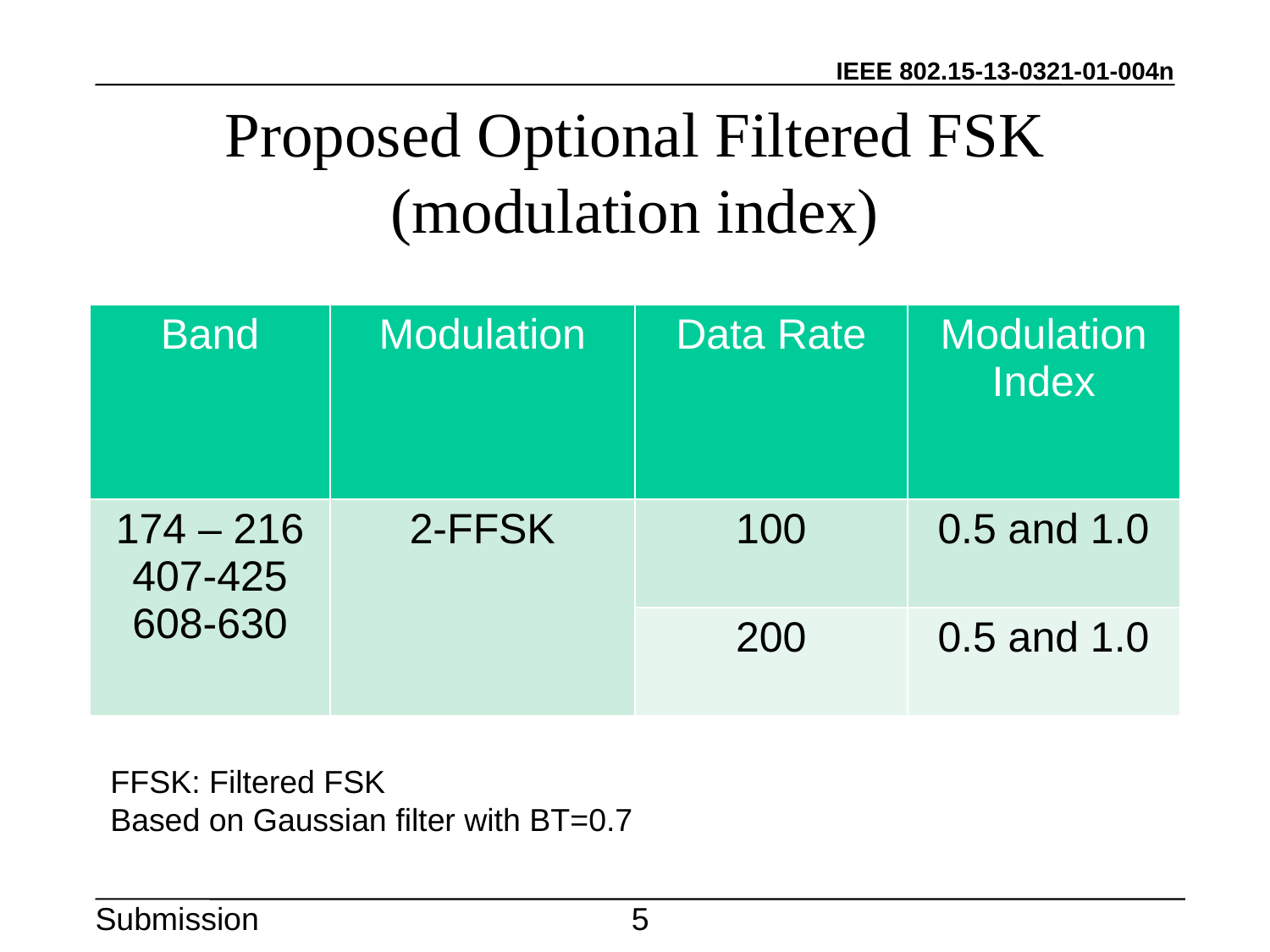

# Proposed Optional Filtered FSK (modulation index)
| Band | Modulation | Data Rate | Modulation Index |
| --- | --- | --- | --- |
| 174 – 216 407-425 608-630 | 2-FFSK | 100 | 0.5 and 1.0 |
|  |  | 200 | 0.5 and 1.0 |
FFSK: Filtered FSK
Based on Gaussian filter with BT=0.7
5